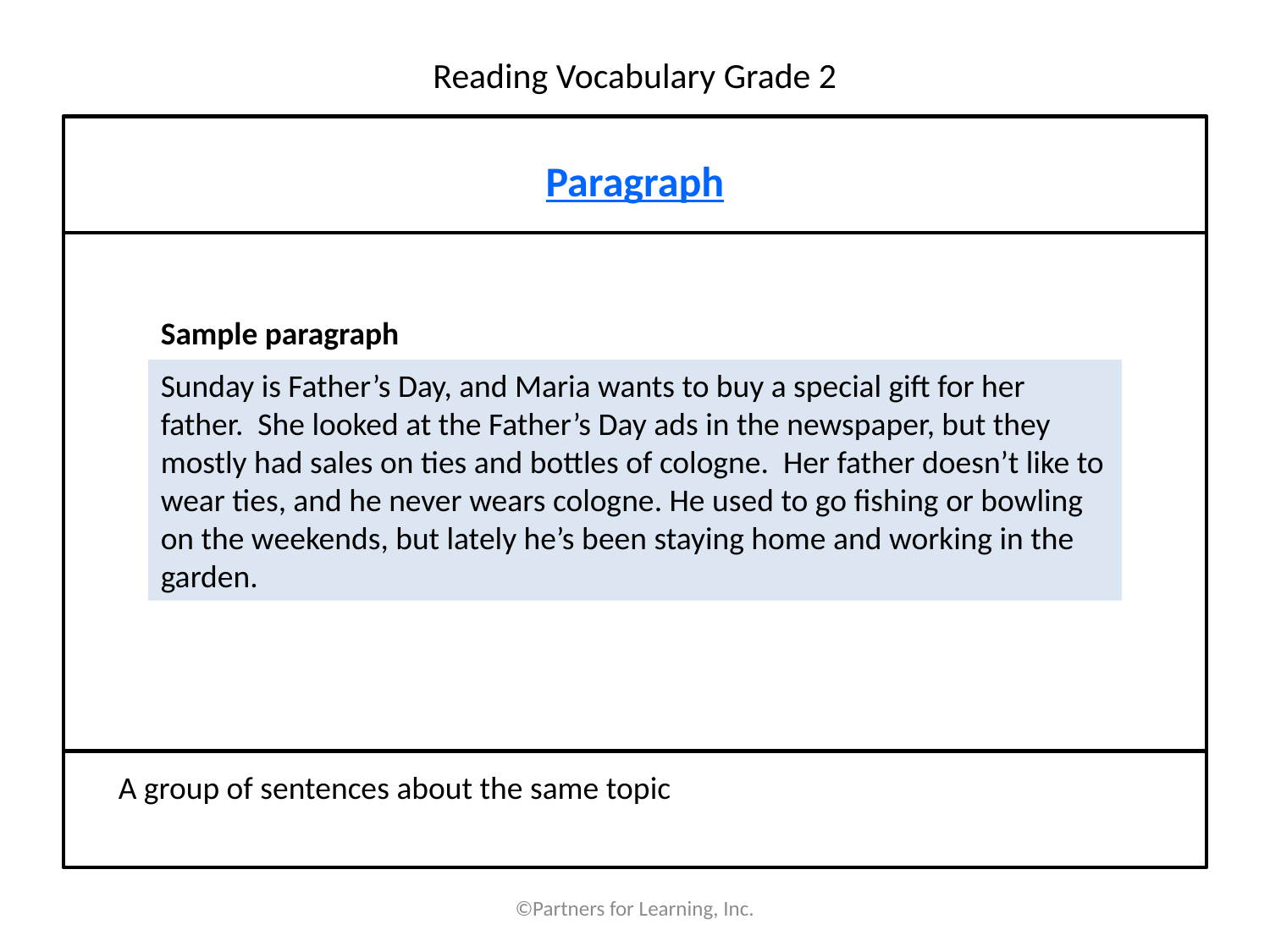

# Reading Vocabulary Grade 2

Paragraph

Sample paragraph
Sunday is Father’s Day, and Maria wants to buy a special gift for her father.  She looked at the Father’s Day ads in the newspaper, but they mostly had sales on ties and bottles of cologne.  Her father doesn’t like to wear ties, and he never wears cologne. He used to go fishing or bowling on the weekends, but lately he’s been staying home and working in the garden.

A group of sentences about the same topic
©Partners for Learning, Inc.